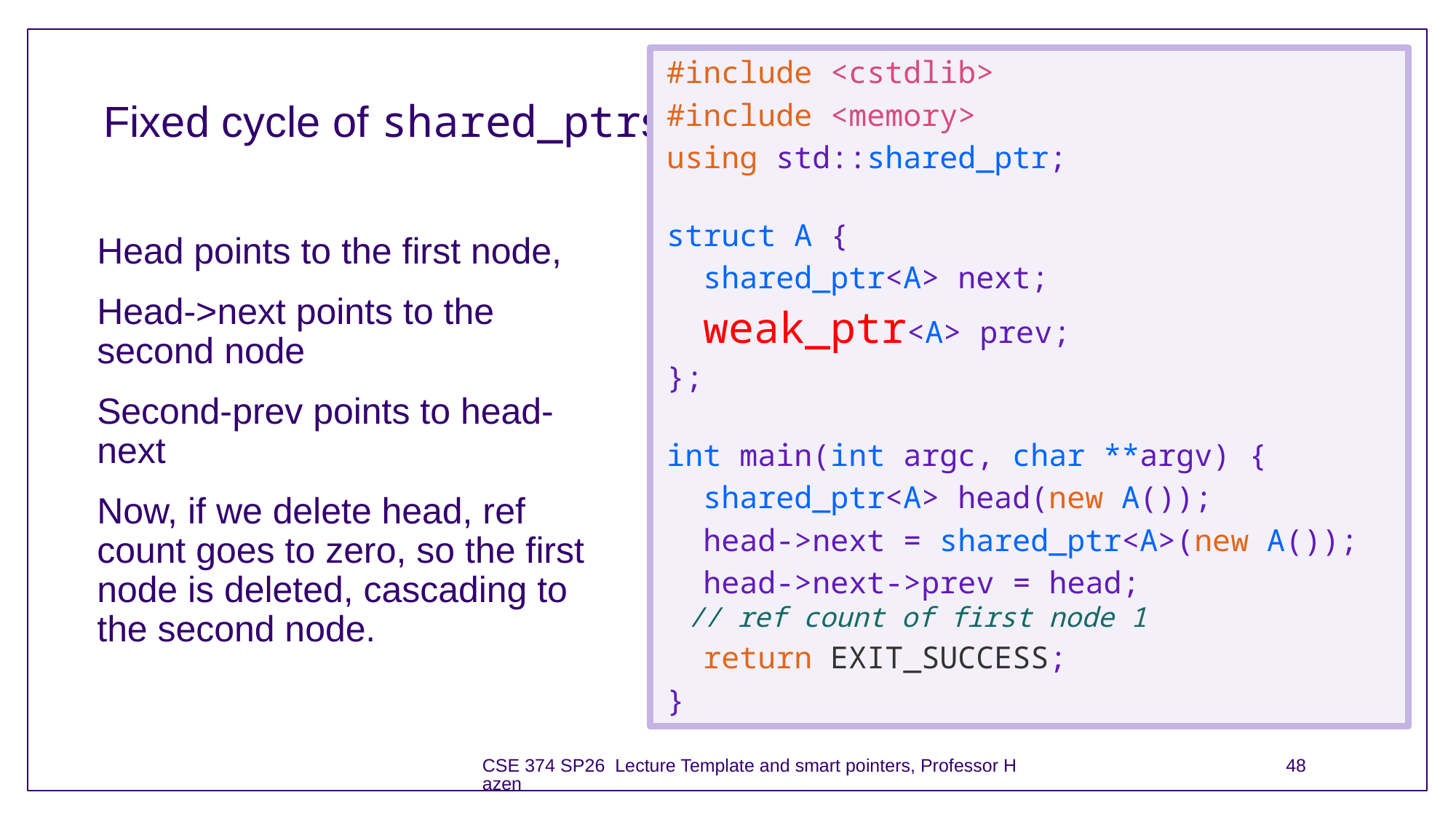

#include <cstdlib>
#include <memory>
using std::shared_ptr;

struct A {
  shared_ptr<A> next;
  weak_ptr<A> prev;
};

int main(int argc, char **argv) {
  shared_ptr<A> head(new A());
  head->next = shared_ptr<A>(new A());
  head->next->prev = head;
// ref count of first node 1
  return EXIT_SUCCESS;
}

# Fixed cycle of shared_ptrs
Head points to the first node,
Head->next points to the second node
Second-prev points to head-next
Now, if we delete head, ref count goes to zero, so the first node is deleted, cascading to the second node.
CSE 374 SP26  Lecture Template and smart pointers, Professor Hazen
48